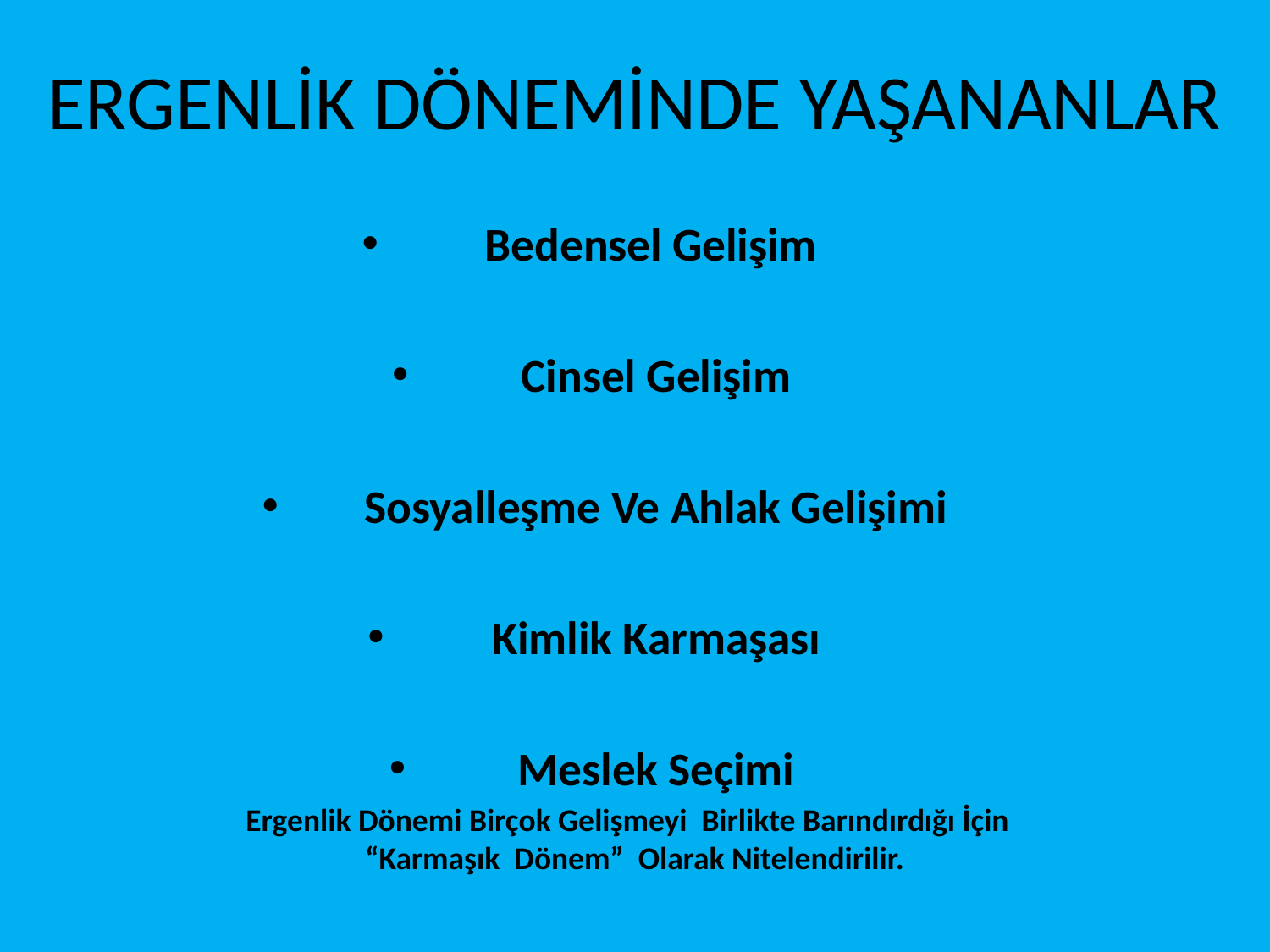

# ERGENLİK DÖNEMİNDE YAŞANANLAR
Bedensel Gelişim

Cinsel Gelişim

Sosyalleşme Ve Ahlak Gelişimi

Kimlik Karmaşası

Meslek Seçimi
Ergenlik Dönemi Birçok Gelişmeyi  Birlikte Barındırdığı İçin
“Karmaşık  Dönem”  Olarak Nitelendirilir.